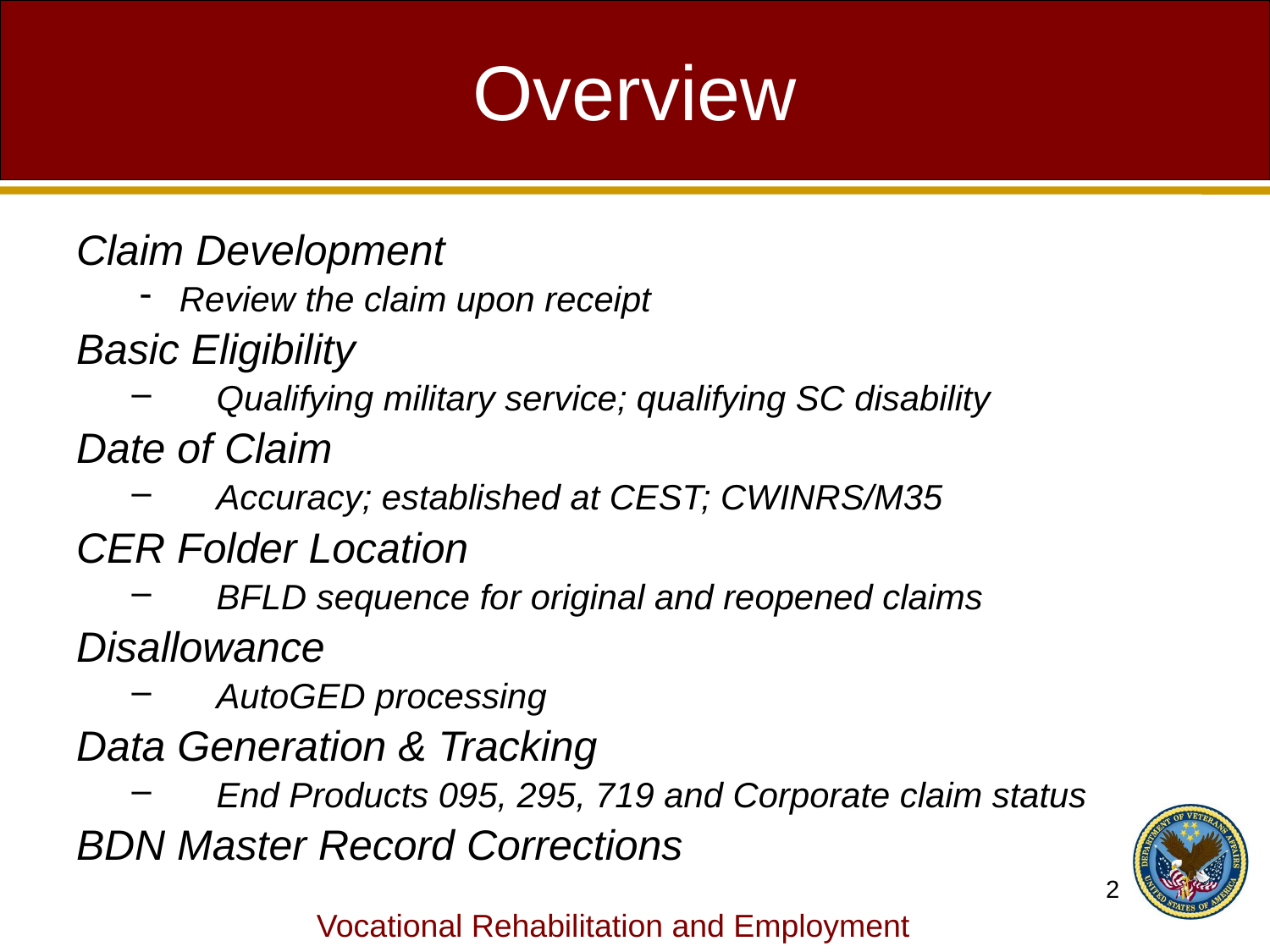

# Overview
Claim Development
Review the claim upon receipt
Basic Eligibility
Qualifying military service; qualifying SC disability
Date of Claim
Accuracy; established at CEST; CWINRS/M35
CER Folder Location
BFLD sequence for original and reopened claims
Disallowance
AutoGED processing
Data Generation & Tracking
End Products 095, 295, 719 and Corporate claim status
BDN Master Record Corrections
2